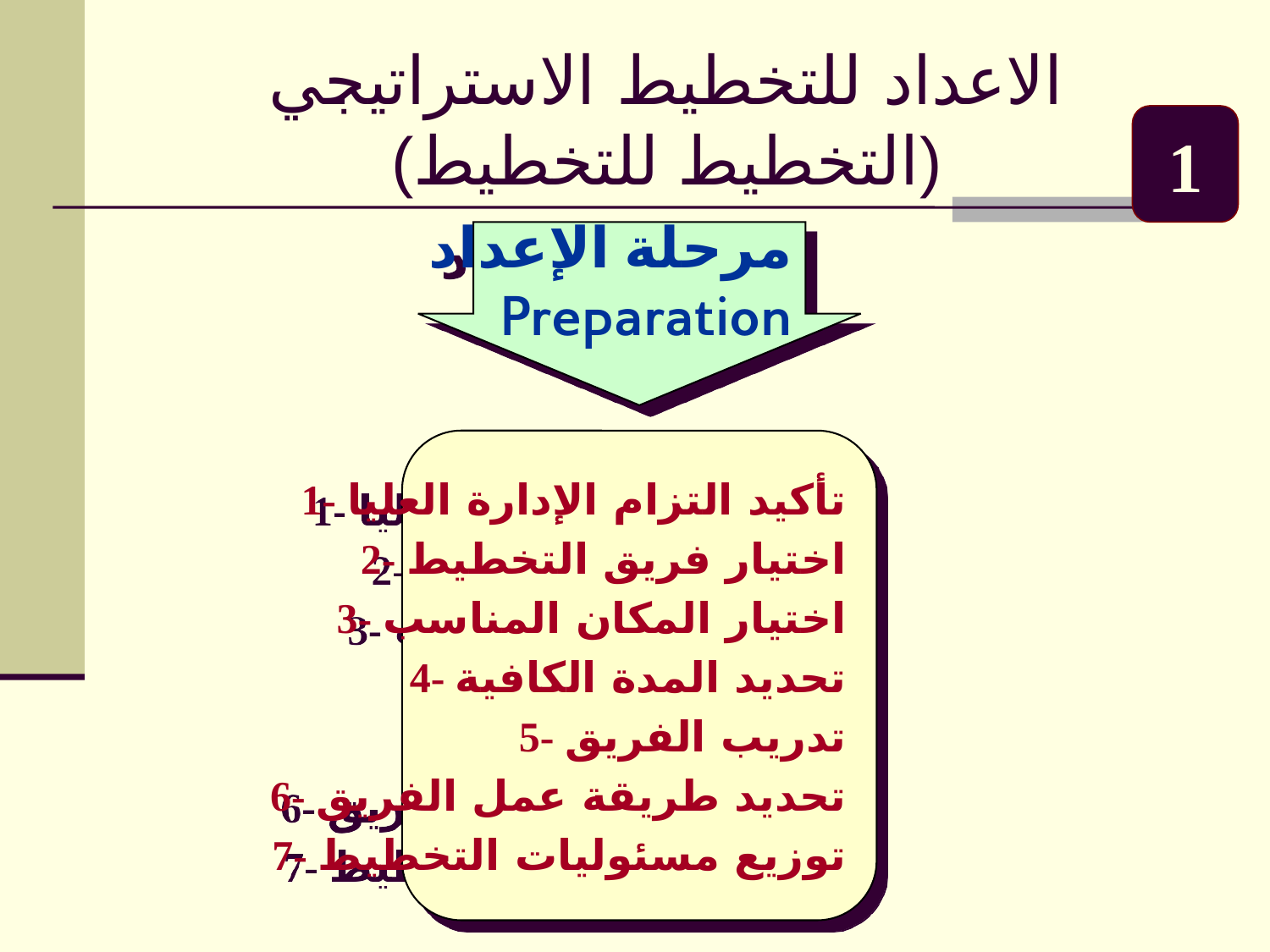

الاعداد للتخطيط الاستراتيجي
(التخطيط للتخطيط)
1
مرحلة الإعداد
Preparation
1- تأكيد التزام الإدارة العليا
2- اختيار فريق التخطيط
3- اختيار المكان المناسب
4- تحديد المدة الكافية
5- تدريب الفريق
6- تحديد طريقة عمل الفريق
7- توزيع مسئوليات التخطيط